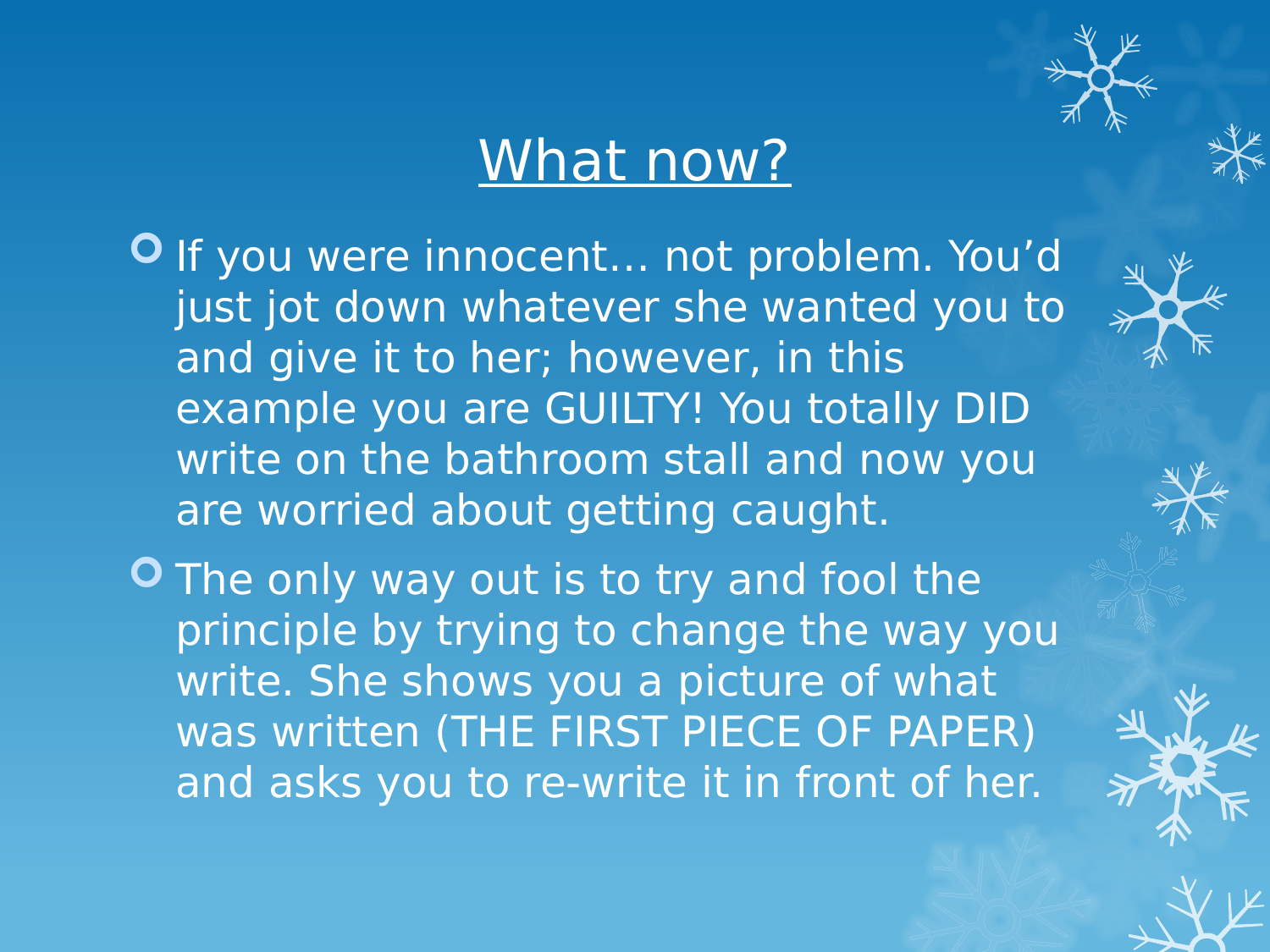

# What now?
If you were innocent… not problem. You’d just jot down whatever she wanted you to and give it to her; however, in this example you are GUILTY! You totally DID write on the bathroom stall and now you are worried about getting caught.
The only way out is to try and fool the principle by trying to change the way you write. She shows you a picture of what was written (THE FIRST PIECE OF PAPER) and asks you to re-write it in front of her.